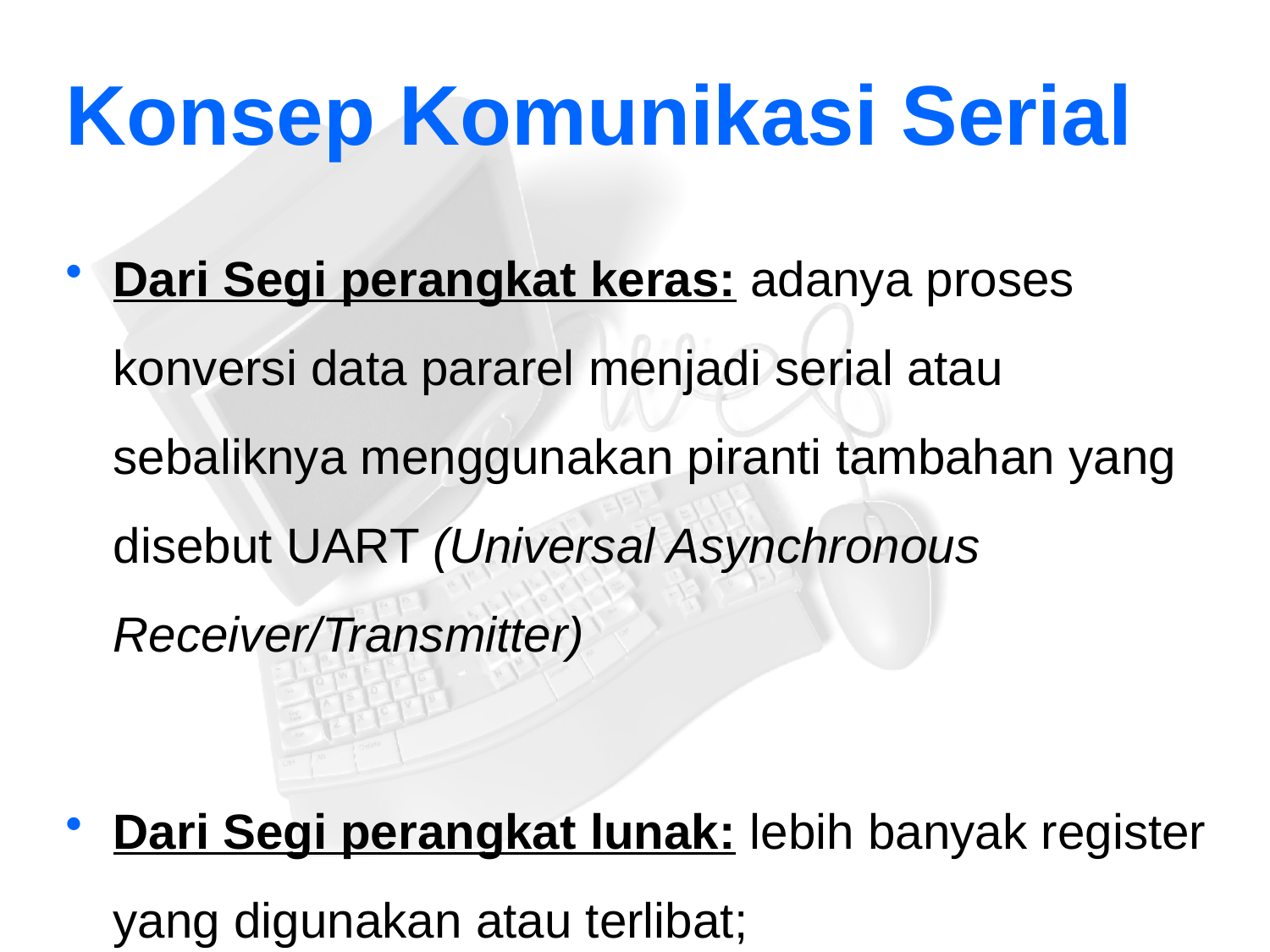

# Konsep Komunikasi Serial
Dari Segi perangkat keras: adanya proses konversi data pararel menjadi serial atau sebaliknya menggunakan piranti tambahan yang disebut UART (Universal Asynchronous Receiver/Transmitter)

Dari Segi perangkat lunak: lebih banyak register yang digunakan atau terlibat;